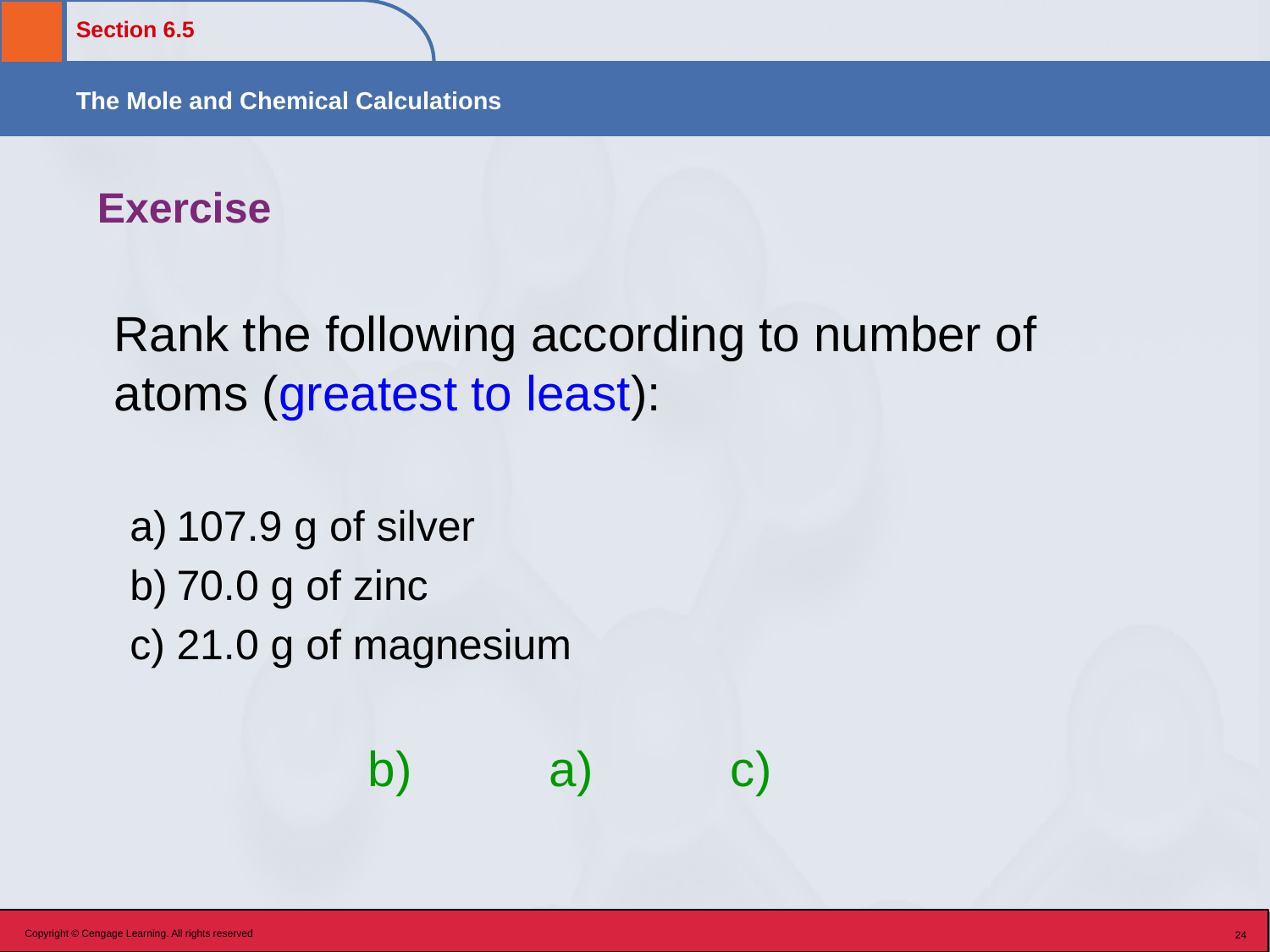

# Exercise
	Rank the following according to number of atoms (greatest to least):

107.9 g of silver
70.0 g of zinc
21.0 g of magnesium

			b)          a)          c)
Copyright © Cengage Learning. All rights reserved
24